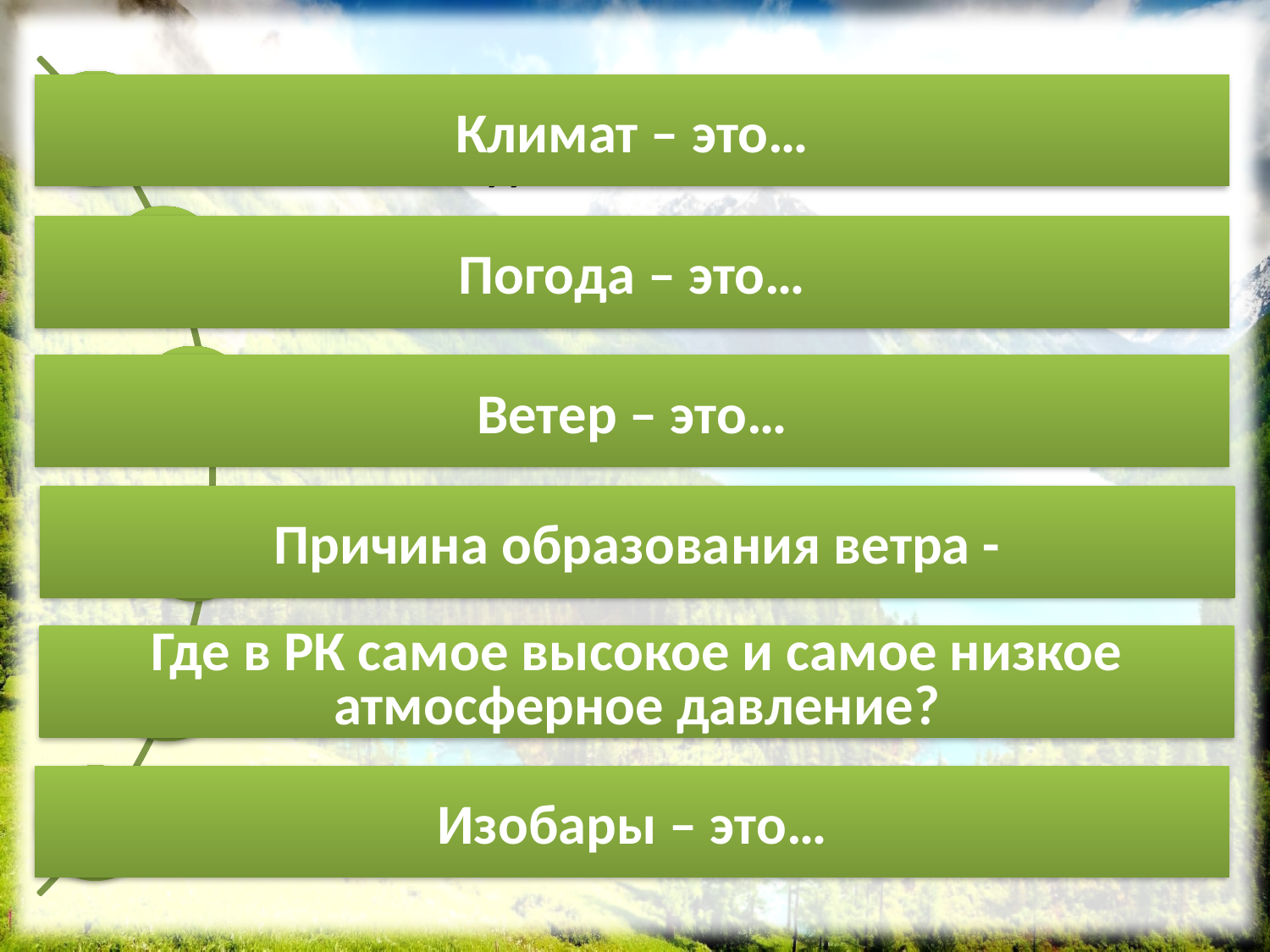

Многолетний режим погоды характерный для данной местности
Состояние  тропосферы в данном месте в определенный  момент времени
Движение воздуха в горизонтальном направлении
Разница атмосферного давления
Самое высокое – впадина Каракия, самое низкое – Хан-Танири
Линии, соединяющие точки с одинаковым давлением
Климат – это…
Погода – это…
Ветер – это…
Причина образования ветра -
Где в РК самое высокое и самое низкое атмосферное давление?
Изобары – это…